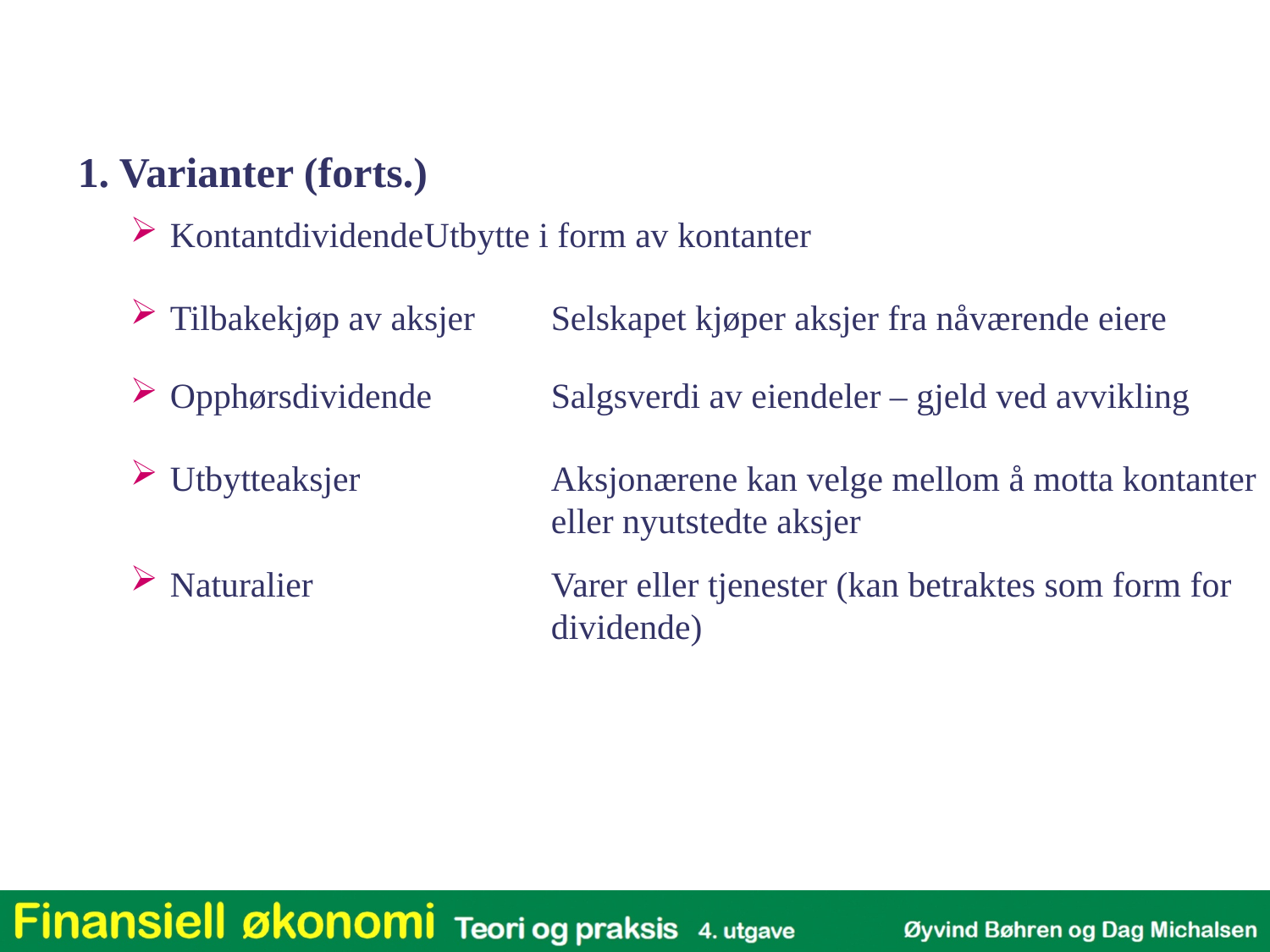

1. Varianter (forts.)
Kontantdividende	Utbytte i form av kontanter
Tilbakekjøp av aksjer	Selskapet kjøper aksjer fra nåværende eiere
Opphørsdividende	Salgsverdi av eiendeler – gjeld ved avvikling
Utbytteaksjer		Aksjonærene kan velge mellom å motta kontanter 			eller nyutstedte aksjer
Naturalier		Varer eller tjenester (kan betraktes som form for 			dividende)